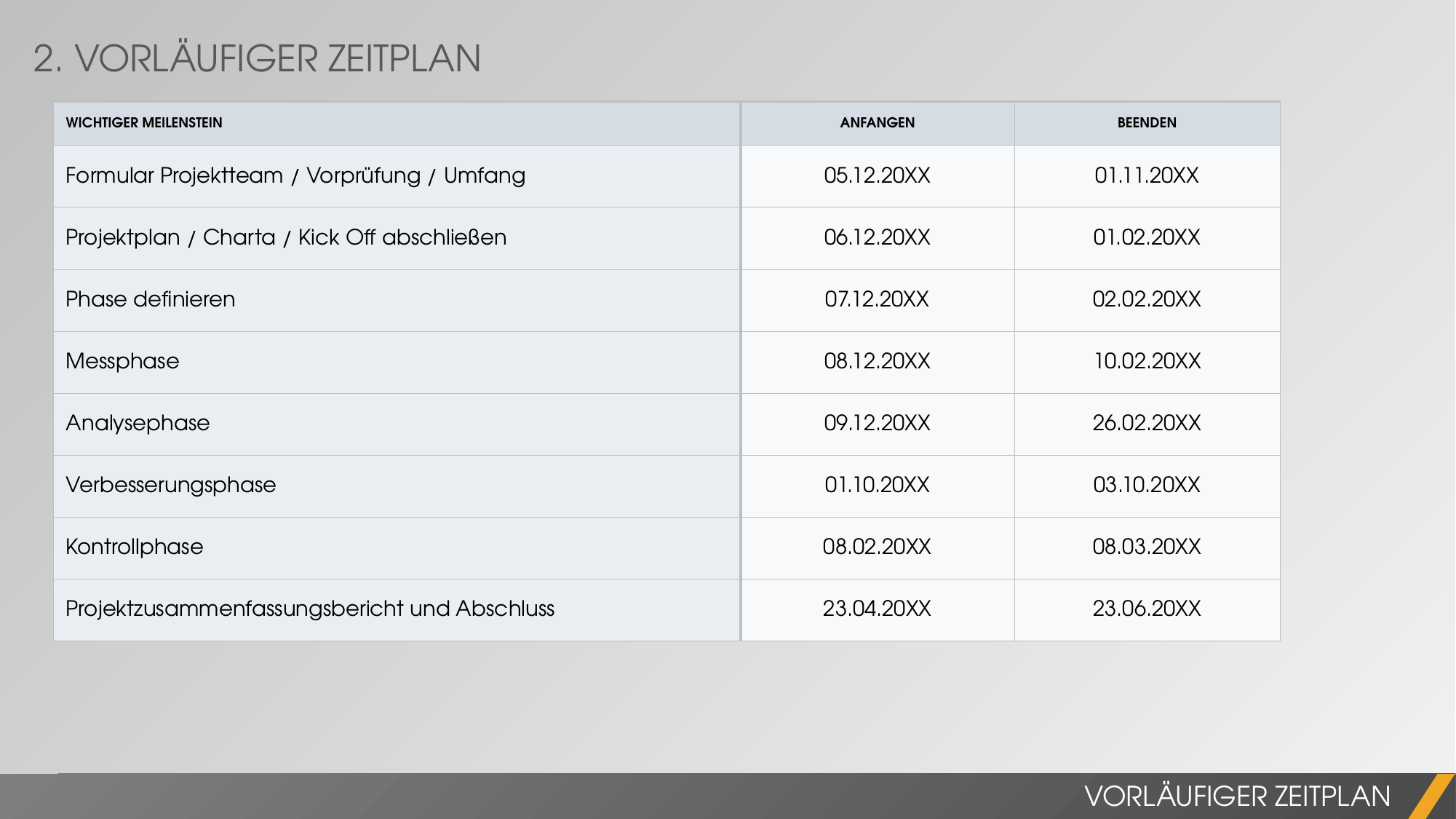

2. VORLÄUFIGER ZEITPLAN
| WICHTIGER MEILENSTEIN | ANFANGEN | BEENDEN |
| --- | --- | --- |
| Formular Projektteam / Vorprüfung / Umfang | 05.12.20XX | 01.11.20XX |
| Projektplan / Charta / Kick Off abschließen | 06.12.20XX | 01.02.20XX |
| Phase definieren | 07.12.20XX | 02.02.20XX |
| Messphase | 08.12.20XX | 10.02.20XX |
| Analysephase | 09.12.20XX | 26.02.20XX |
| Verbesserungsphase | 01.10.20XX | 03.10.20XX |
| Kontrollphase | 08.02.20XX | 08.03.20XX |
| Projektzusammenfassungsbericht und Abschluss | 23.04.20XX | 23.06.20XX |
PROJEKTBERICHT
VORLÄUFIGER ZEITPLAN